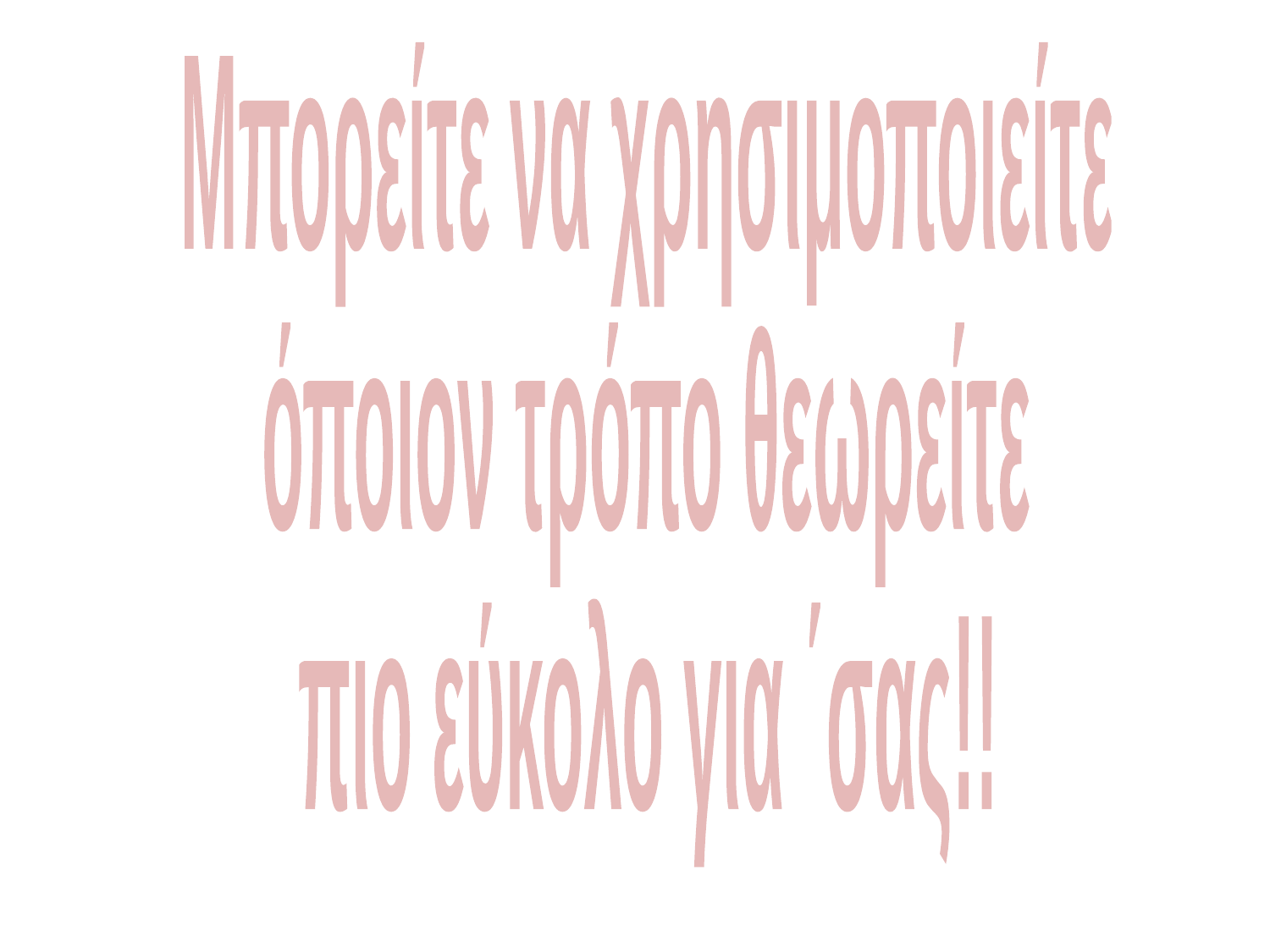

Μπορείτε να χρησιμοποιείτε
όποιον τρόπο θεωρείτε
πιο εύκολο για ΄σας!!